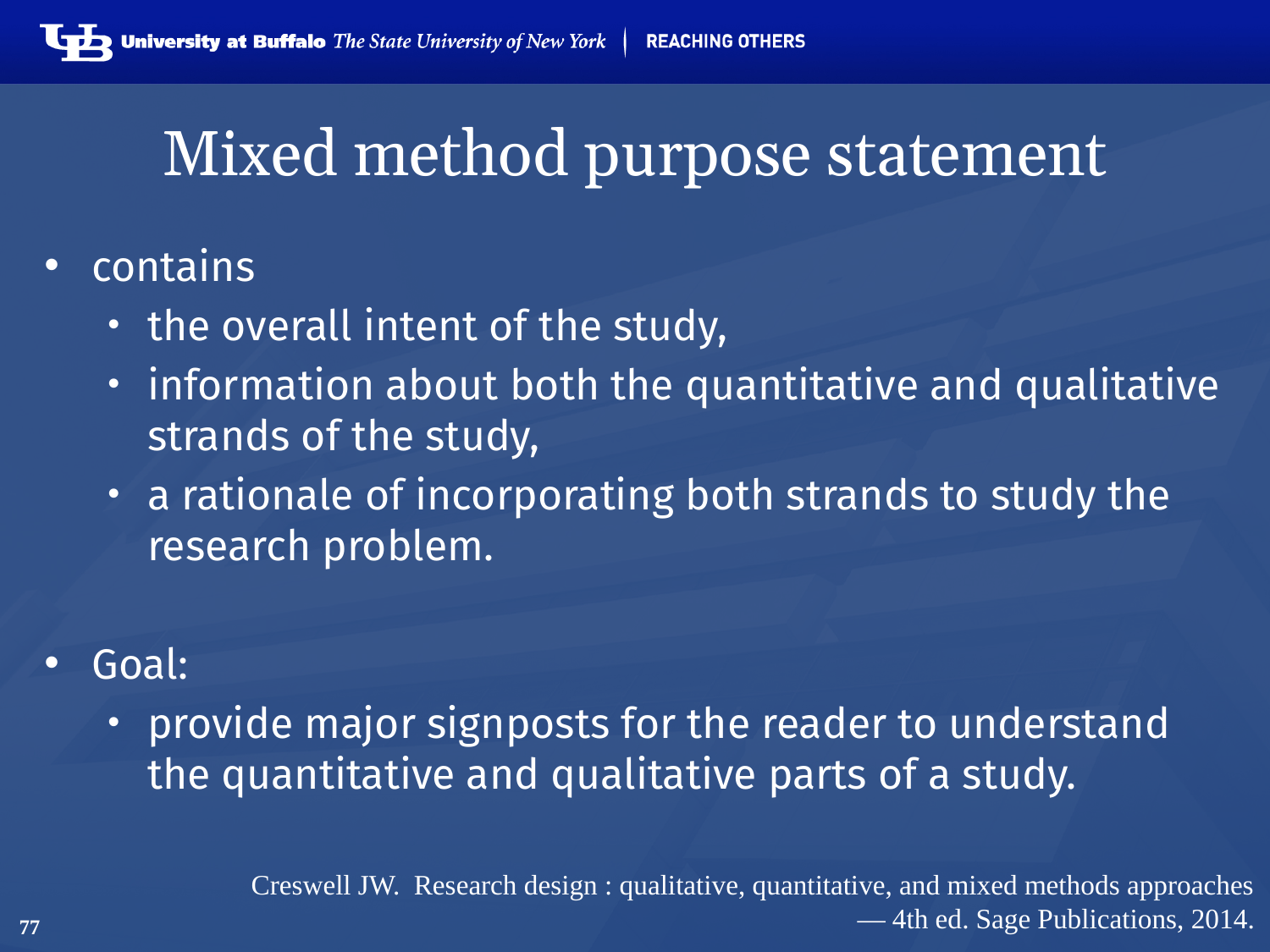

# Mixed method purpose statement
contains
the overall intent of the study,
information about both the quantitative and qualitative strands of the study,
a rationale of incorporating both strands to study the research problem.

Goal:
provide major signposts for the reader to understand the quantitative and qualitative parts of a study.

Creswell JW.  Research design : qualitative, quantitative, and mixed methods approaches— 4th ed. Sage Publications, 2014.
77